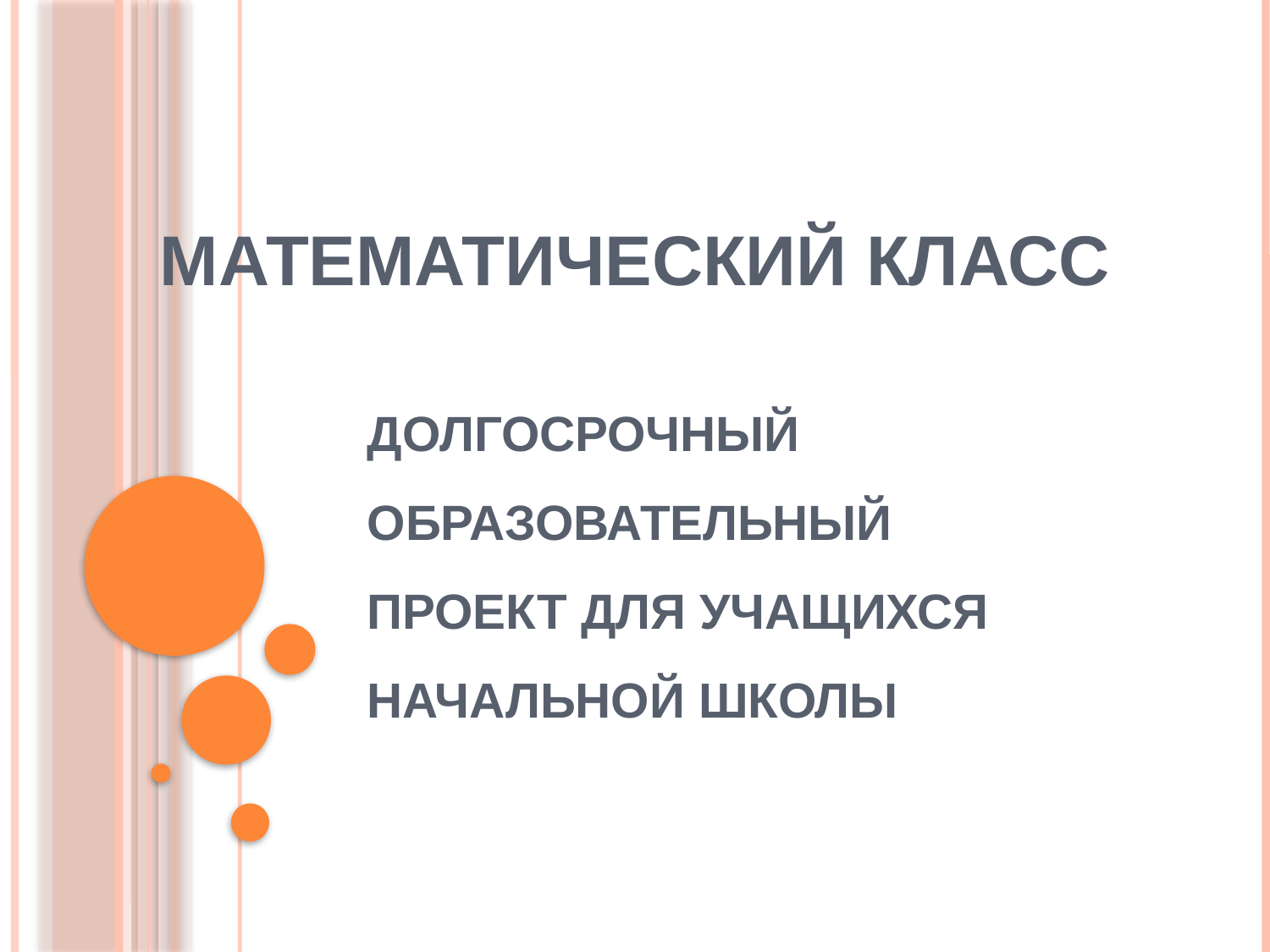

# МАТЕМАТИЧЕСКИЙ КЛАСС
ДОЛГОСРОЧНЫЙ ОБРАЗОВАТЕЛЬНЫЙ  ПРОЕКТ ДЛЯ УЧАЩИХСЯ НАЧАЛЬНОЙ ШКОЛЫ